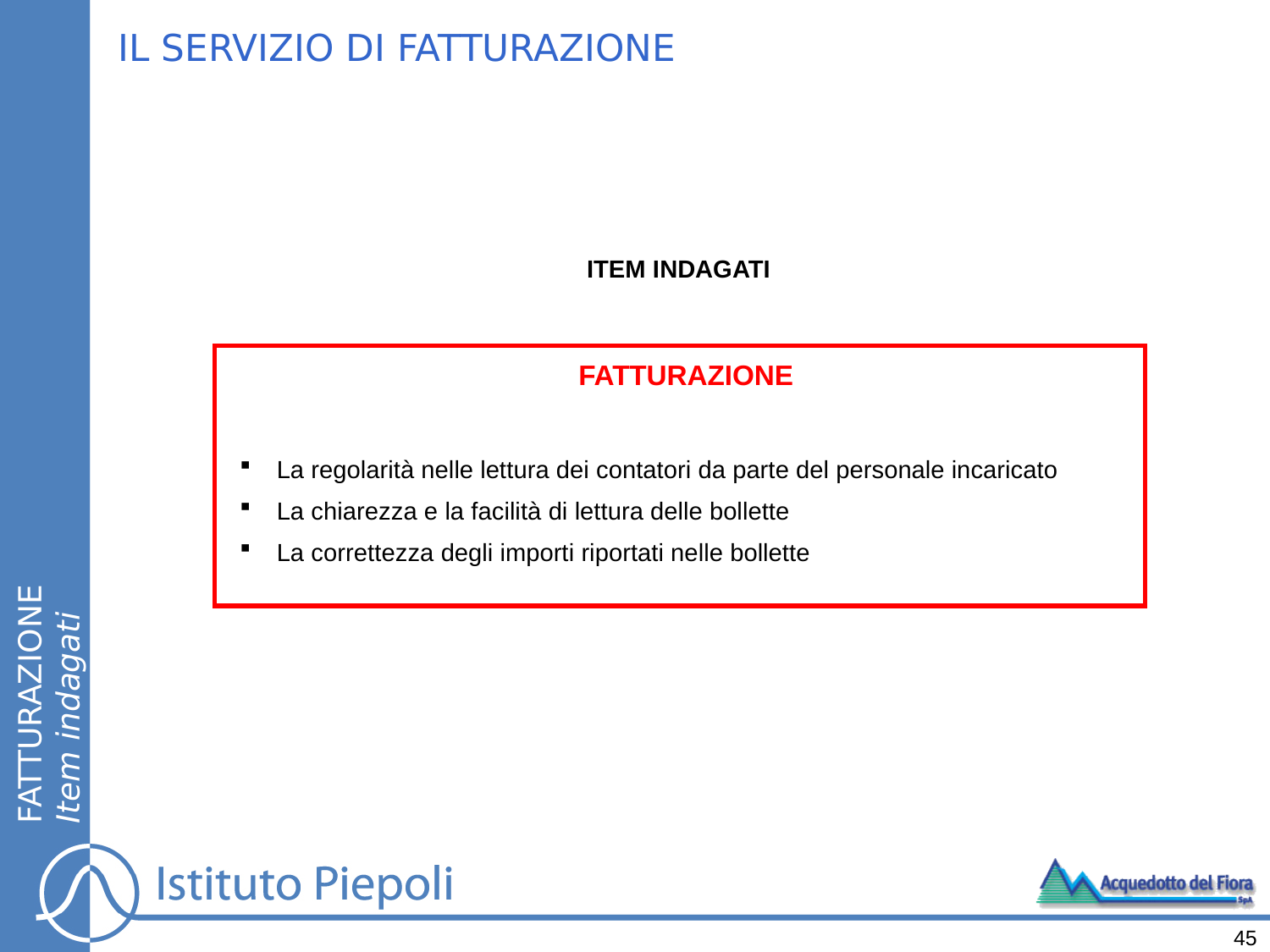

IL SERVIZIO DI FATTURAZIONE
ITEM INDAGATI
FATTURAZIONE

La regolarità nelle lettura dei contatori da parte del personale incaricato
La chiarezza e la facilità di lettura delle bollette
La correttezza degli importi riportati nelle bollette
FATTURAZIONE
Item indagati
45